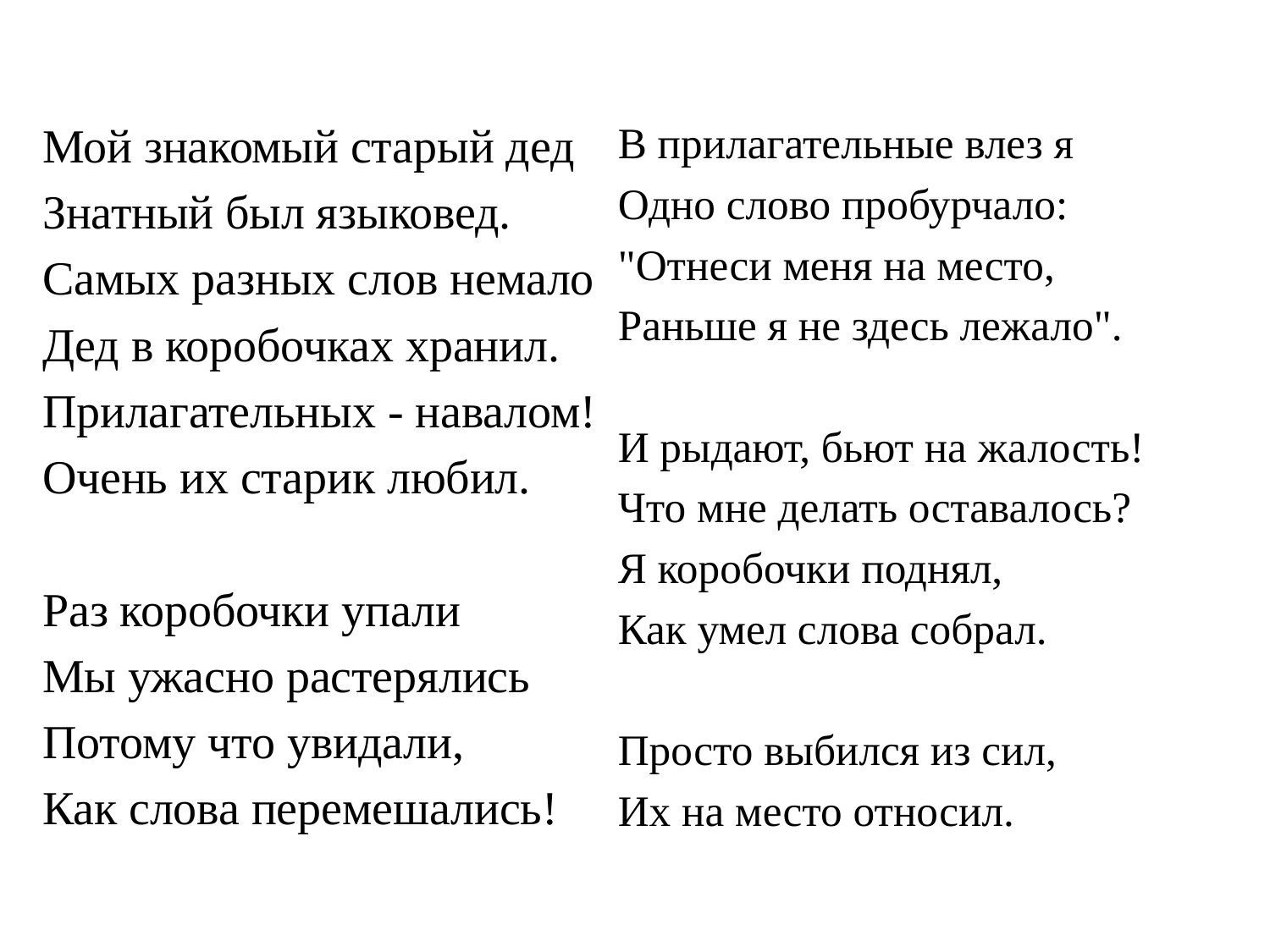

#
Мой знакомый старый дед
Знатный был языковед.
Самых разных слов немало
Дед в коробочках хранил.
Прилагательных - навалом!
Очень их старик любил.

Раз коробочки упали
Мы ужасно растерялись
Потому что увидали,
Как слова перемешались!

В прилагательные влез я
Одно слово пробурчало:
"Отнеси меня на место,
Раньше я не здесь лежало".

И рыдают, бьют на жалость!
Что мне делать оставалось?
Я коробочки поднял,
Как умел слова собрал.

Просто выбился из сил,
Их на место относил.